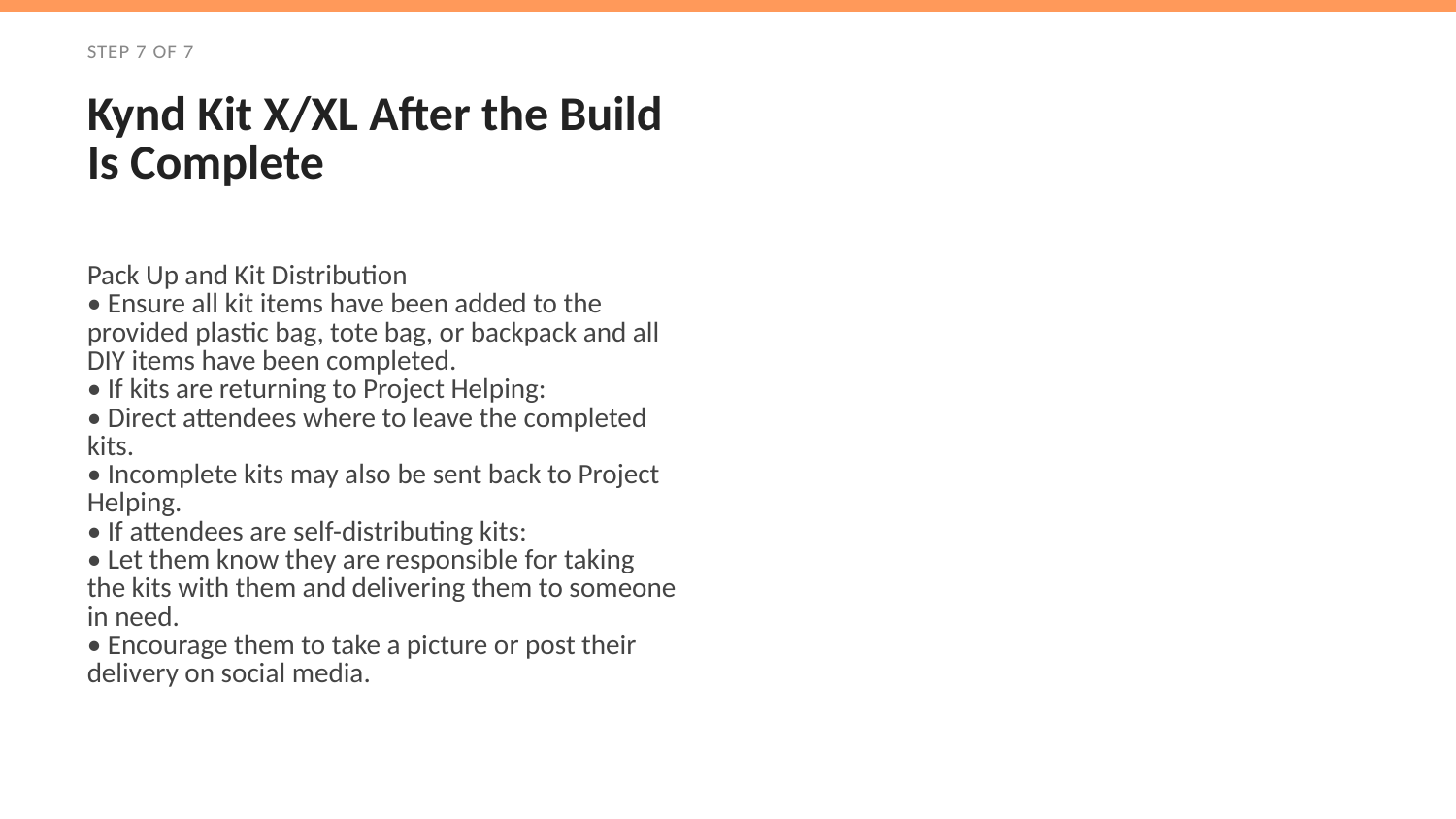

STEP 7 OF 7
Kynd Kit X/XL After the Build Is Complete
Pack Up and Kit Distribution
• Ensure all kit items have been added to the provided plastic bag, tote bag, or backpack and all DIY items have been completed.
• If kits are returning to Project Helping:
• Direct attendees where to leave the completed kits.
• Incomplete kits may also be sent back to Project Helping.
• If attendees are self-distributing kits:
• Let them know they are responsible for taking the kits with them and delivering them to someone in need.
• Encourage them to take a picture or post their delivery on social media.